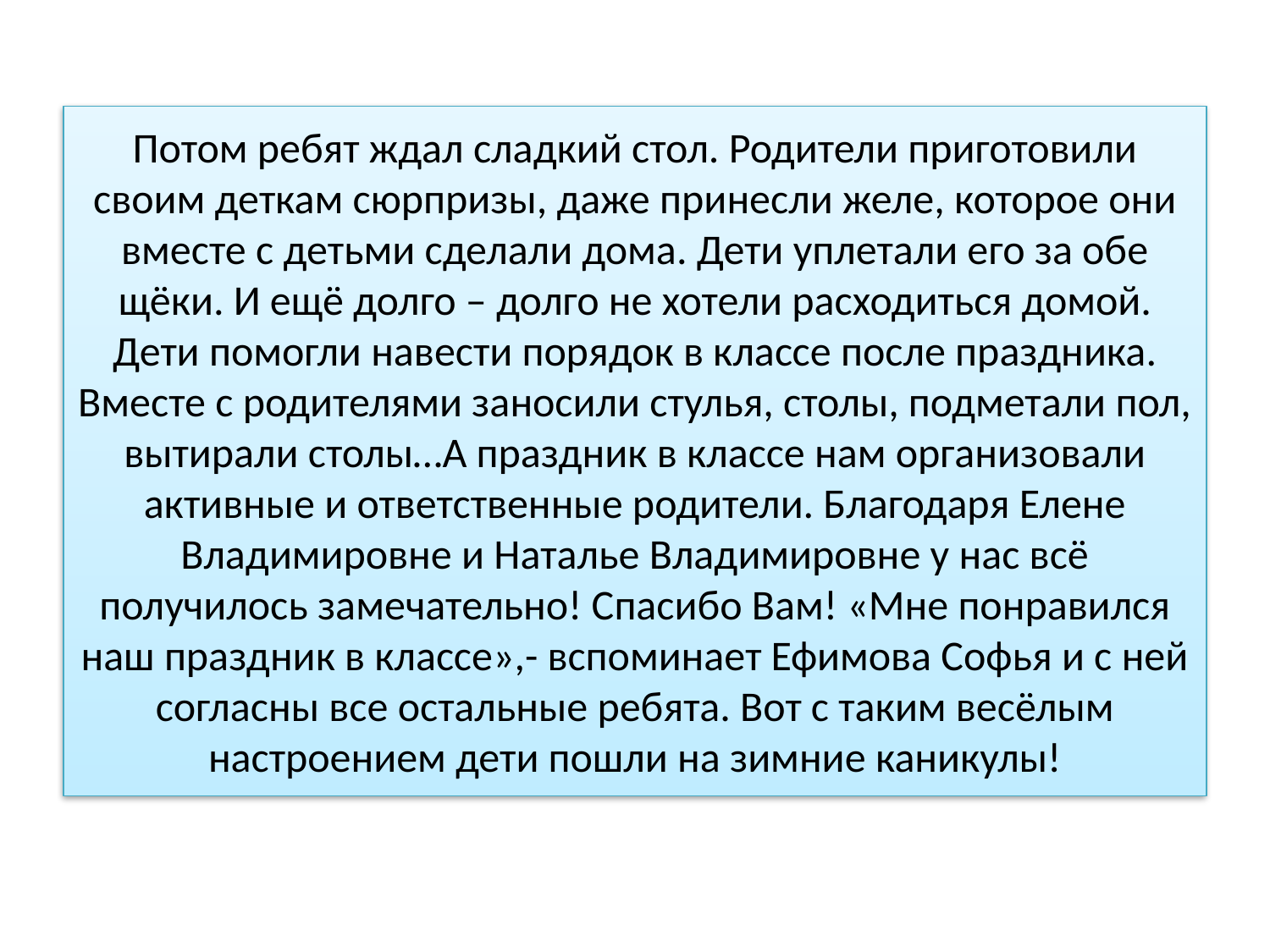

# Потом ребят ждал сладкий стол. Родители приготовили своим деткам сюрпризы, даже принесли желе, которое они вместе с детьми сделали дома. Дети уплетали его за обе щёки. И ещё долго – долго не хотели расходиться домой. Дети помогли навести порядок в классе после праздника. Вместе с родителями заносили стулья, столы, подметали пол, вытирали столы…А праздник в классе нам организовали активные и ответственные родители. Благодаря Елене Владимировне и Наталье Владимировне у нас всё получилось замечательно! Спасибо Вам! «Мне понравился наш праздник в классе»,- вспоминает Ефимова Софья и с ней согласны все остальные ребята. Вот с таким весёлым настроением дети пошли на зимние каникулы!